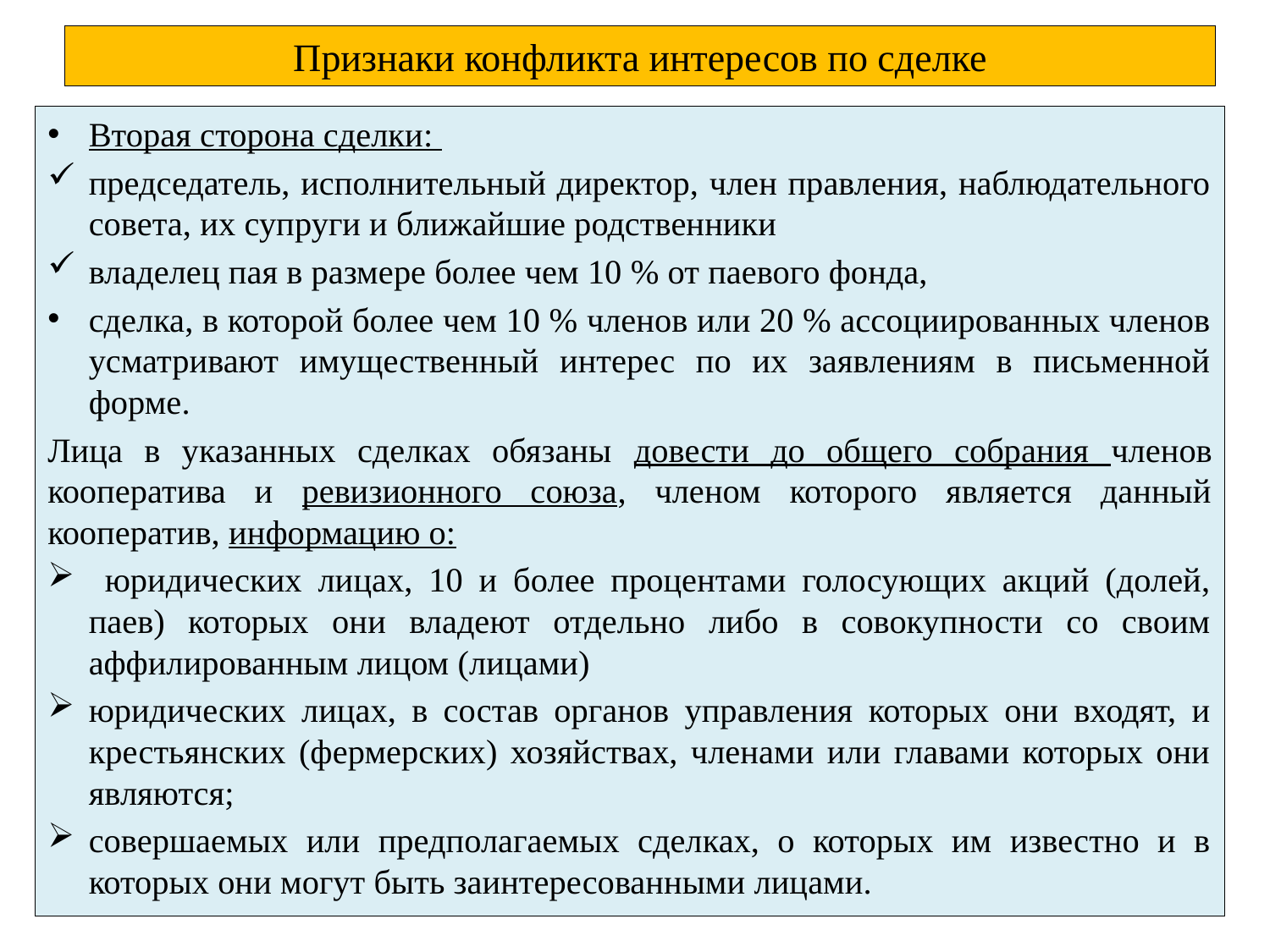

# Признаки конфликта интересов по сделке
Вторая сторона сделки:
председатель, исполнительный директор, член правления, наблюдательного совета, их супруги и ближайшие родственники
владелец пая в размере более чем 10 % от паевого фонда,
сделка, в которой более чем 10 % членов или 20 % ассоциированных членов усматривают имущественный интерес по их заявлениям в письменной форме.
Лица в указанных сделках обязаны довести до общего собрания членов кооператива и ревизионного союза, членом которого является данный кооператив, информацию о:
 юридических лицах, 10 и более процентами голосующих акций (долей, паев) которых они владеют отдельно либо в совокупности со своим аффилированным лицом (лицами)
юридических лицах, в состав органов управления которых они входят, и крестьянских (фермерских) хозяйствах, членами или главами которых они являются;
совершаемых или предполагаемых сделках, о которых им известно и в которых они могут быть заинтересованными лицами.